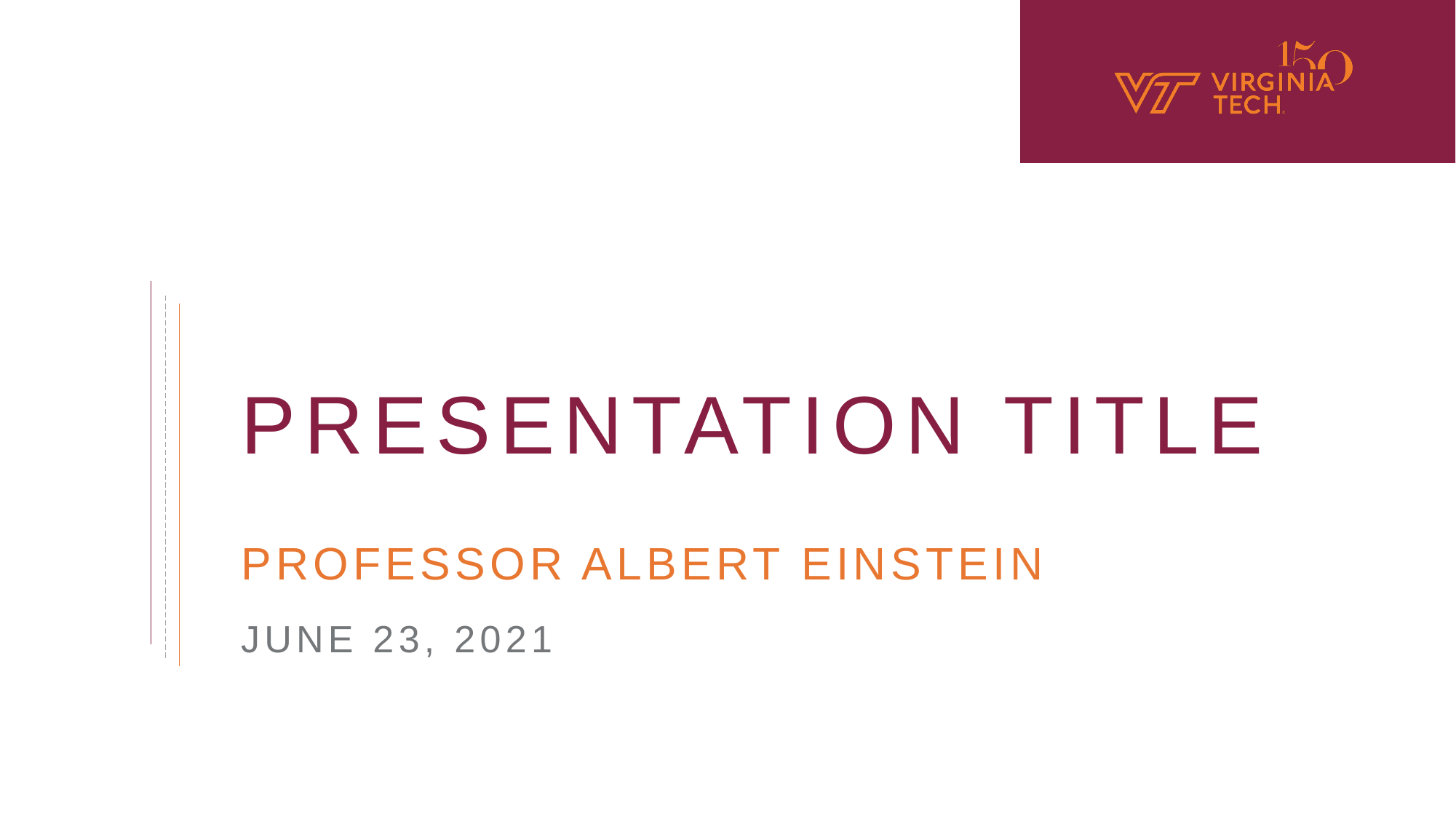

PRESENTATION TITLE
Professor Albert Einstein
June 23, 2021